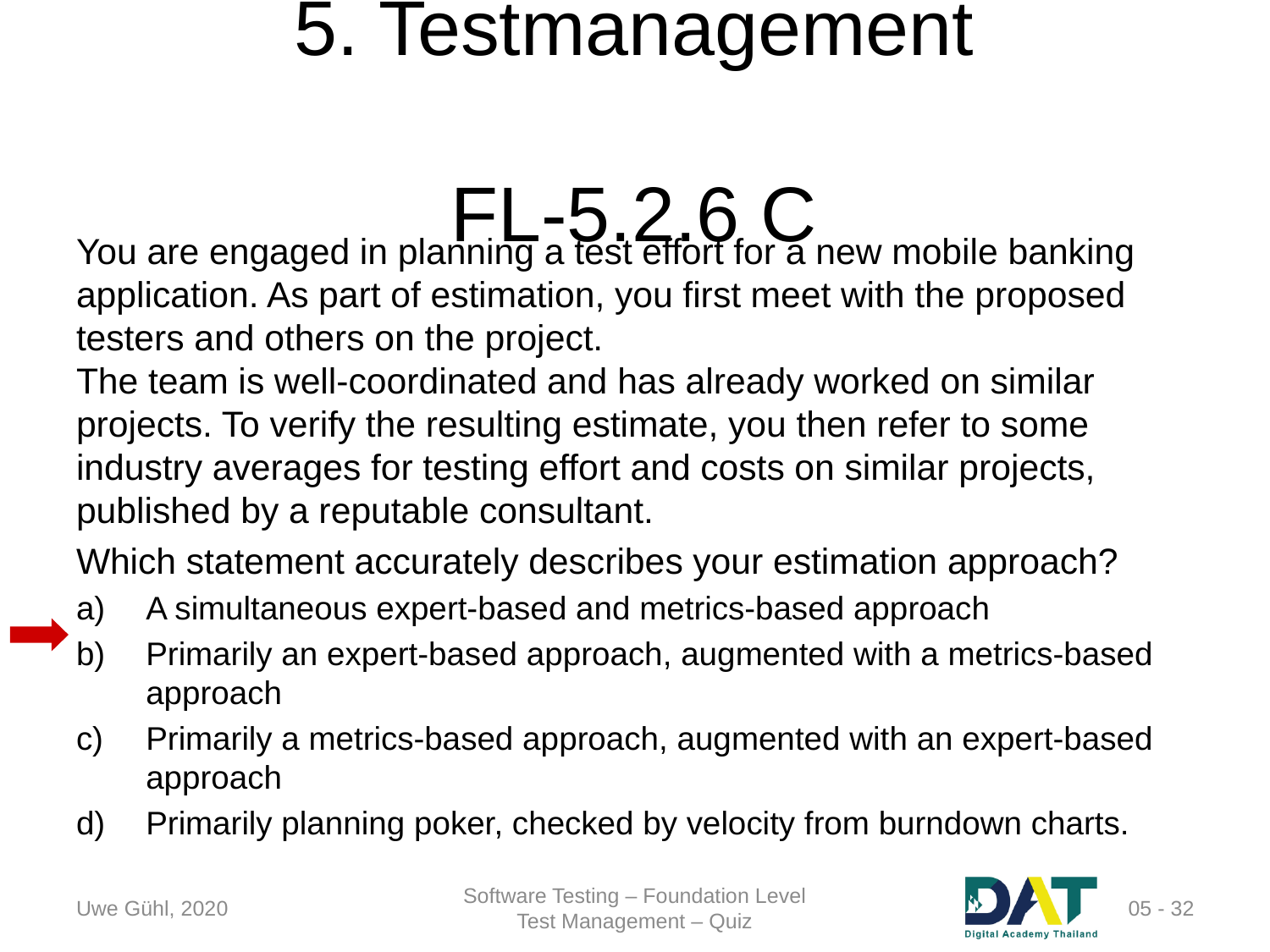

# 5. Testmanagement	FL-5.2.6 C
You are engaged in planning a test effort for a new mobile banking application. As part of estimation, you first meet with the proposed testers and others on the project.
The team is well-coordinated and has already worked on similar projects. To verify the resulting estimate, you then refer to some industry averages for testing effort and costs on similar projects, published by a reputable consultant.
Which statement accurately describes your estimation approach?
A simultaneous expert-based and metrics-based approach
Primarily an expert-based approach, augmented with a metrics-based approach
Primarily a metrics-based approach, augmented with an expert-based approach
Primarily planning poker, checked by velocity from burndown charts.

Uwe Gühl, 2020
Software Testing – Foundation Level
Test Management – Quiz
 05 - 32